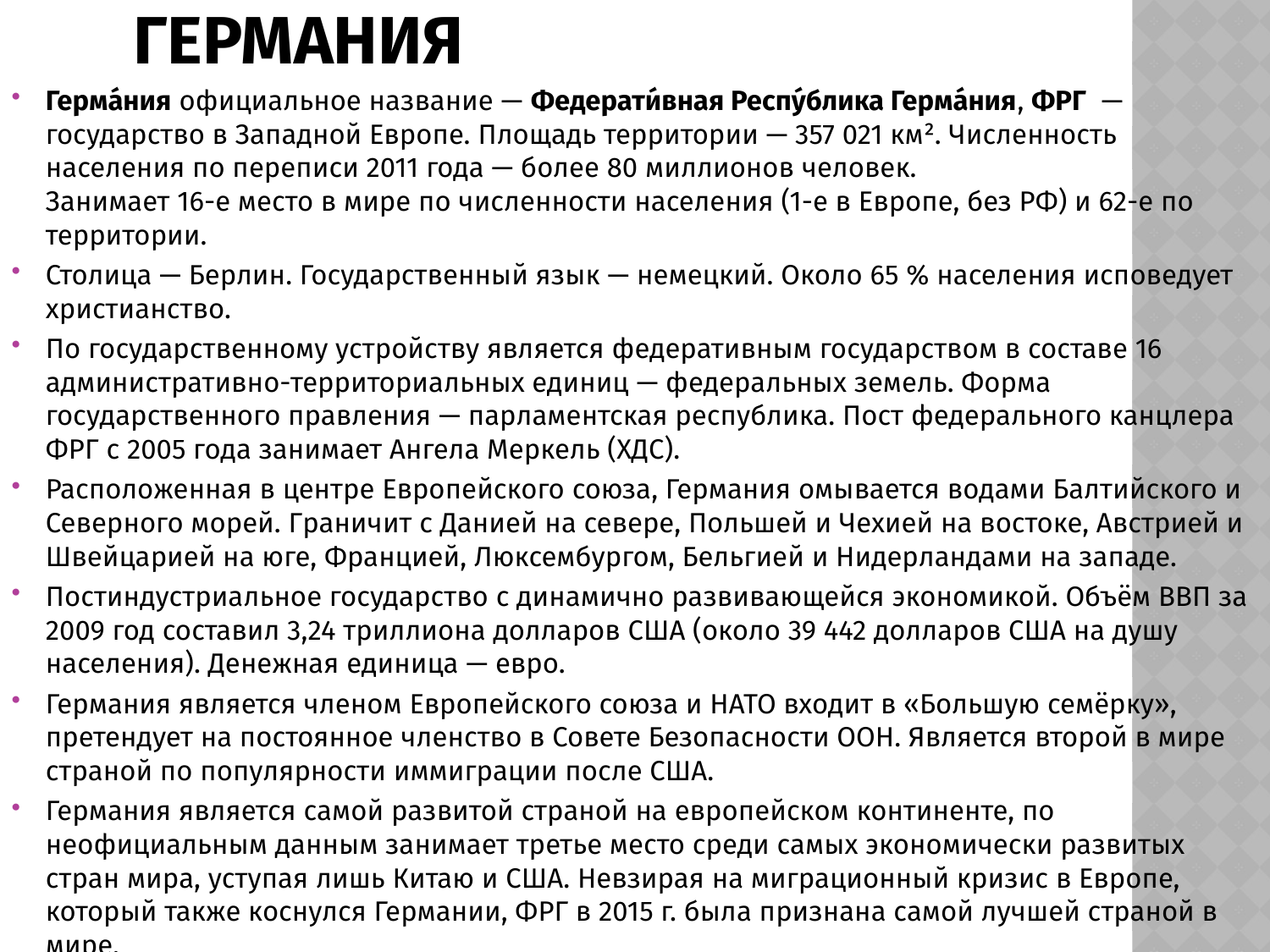

# Германия
Герма́ния официальное название — Федерати́вная Респу́блика Герма́ния, ФРГ  — государство в Западной Европе. Площадь территории — 357 021 км². Численность населения по переписи 2011 года — более 80 миллионов человек.
Занимает 16-е место в мире по численности населения (1-е в Европе, без РФ) и 62-е по территории.
Столица — Берлин. Государственный язык — немецкий. Около 65 % населения исповедует христианство.
По государственному устройству является федеративным государством в составе 16 административно-территориальных единиц — федеральных земель. Форма государственного правления — парламентская республика. Пост федерального канцлера ФРГ с 2005 года занимает Ангела Меркель (ХДС).
Расположенная в центре Европейского союза, Германия омывается водами Балтийского и Северного морей. Граничит с Данией на севере, Польшей и Чехией на востоке, Австрией и Швейцарией на юге, Францией, Люксембургом, Бельгией и Нидерландами на западе.
Постиндустриальное государство с динамично развивающейся экономикой. Объём ВВП за 2009 год составил 3,24 триллиона долларов США (около 39 442 долларов США на душу населения). Денежная единица — евро.
Германия является членом Европейского союза и НАТО входит в «Большую семёрку», претендует на постоянное членство в Совете Безопасности ООН. Является второй в мире страной по популярности иммиграции после США.
Германия является самой развитой страной на европейском континенте, по неофициальным данным занимает третье место среди самых экономически развитых стран мира, уступая лишь Китаю и США. Невзирая на миграционный кризис в Европе, который также коснулся Германии, ФРГ в 2015 г. была признана самой лучшей страной в мире.